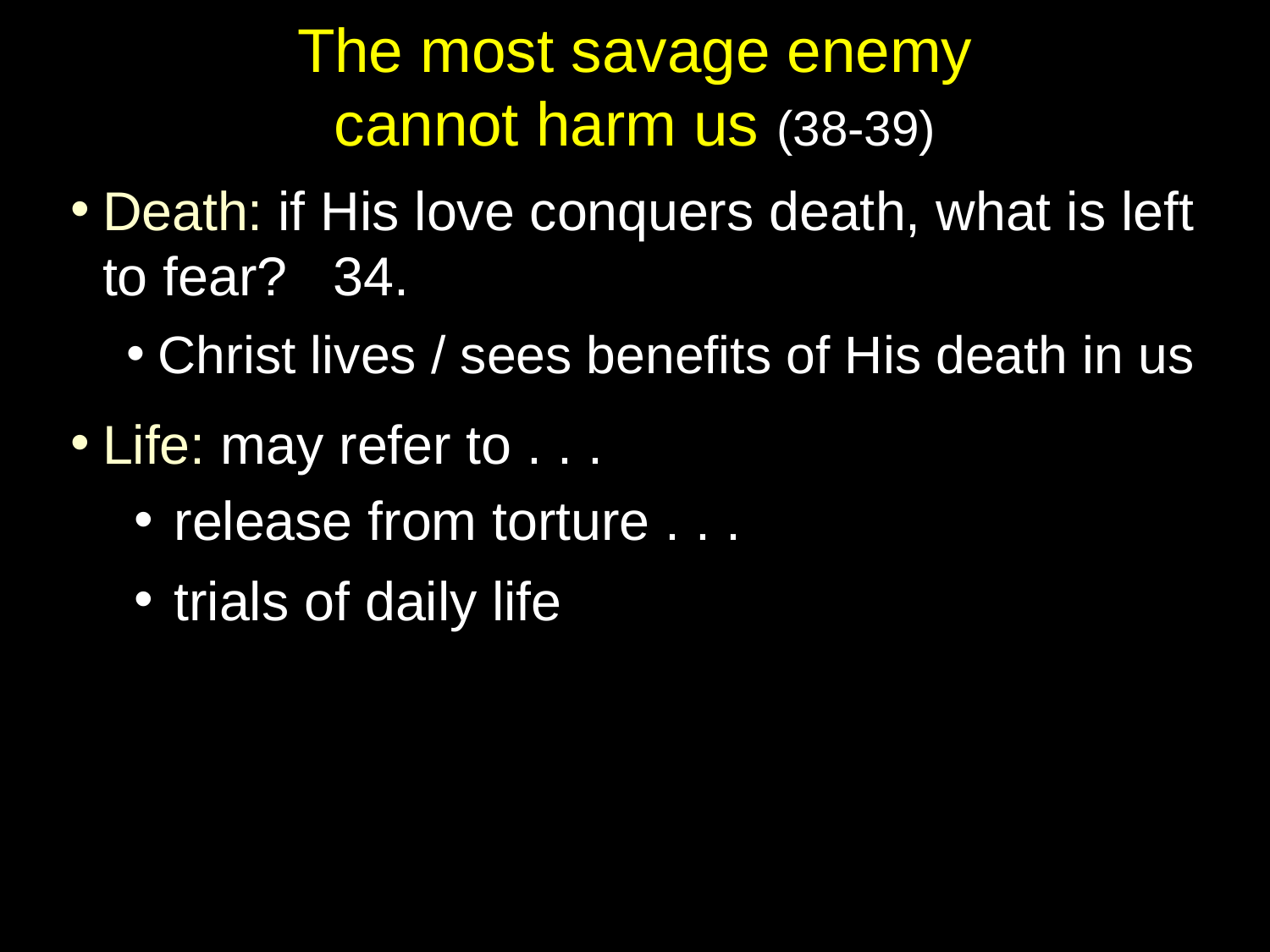

# The most savage enemy cannot harm us (38-39)
Death: if His love conquers death, what is left to fear?   34.
Christ lives / sees benefits of His death in us
Life: may refer to . . .
release from torture . . .
trials of daily life